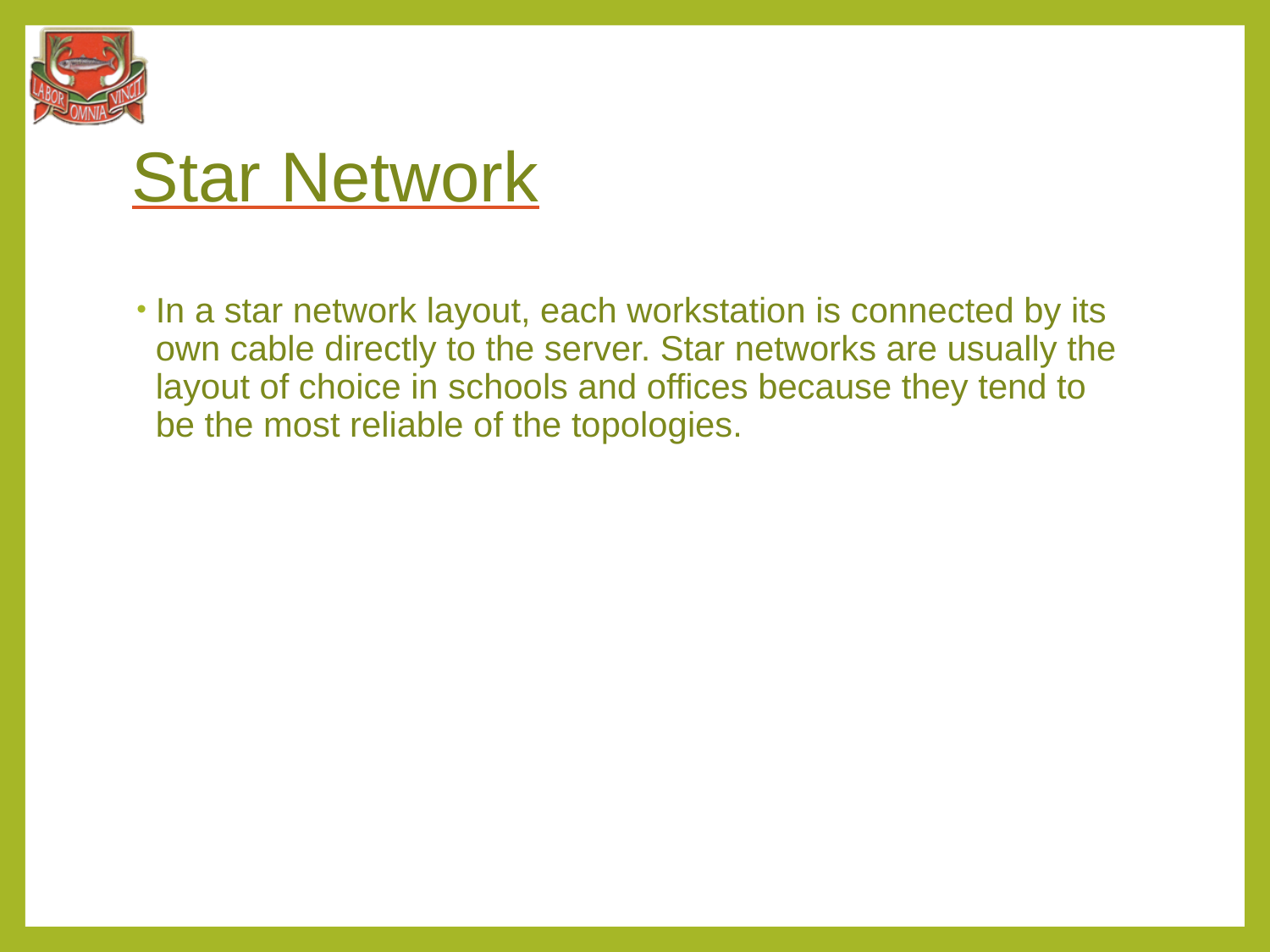

# Star Network
In a star network layout, each workstation is connected by its own cable directly to the server. Star networks are usually the layout of choice in schools and offices because they tend to be the most reliable of the topologies.